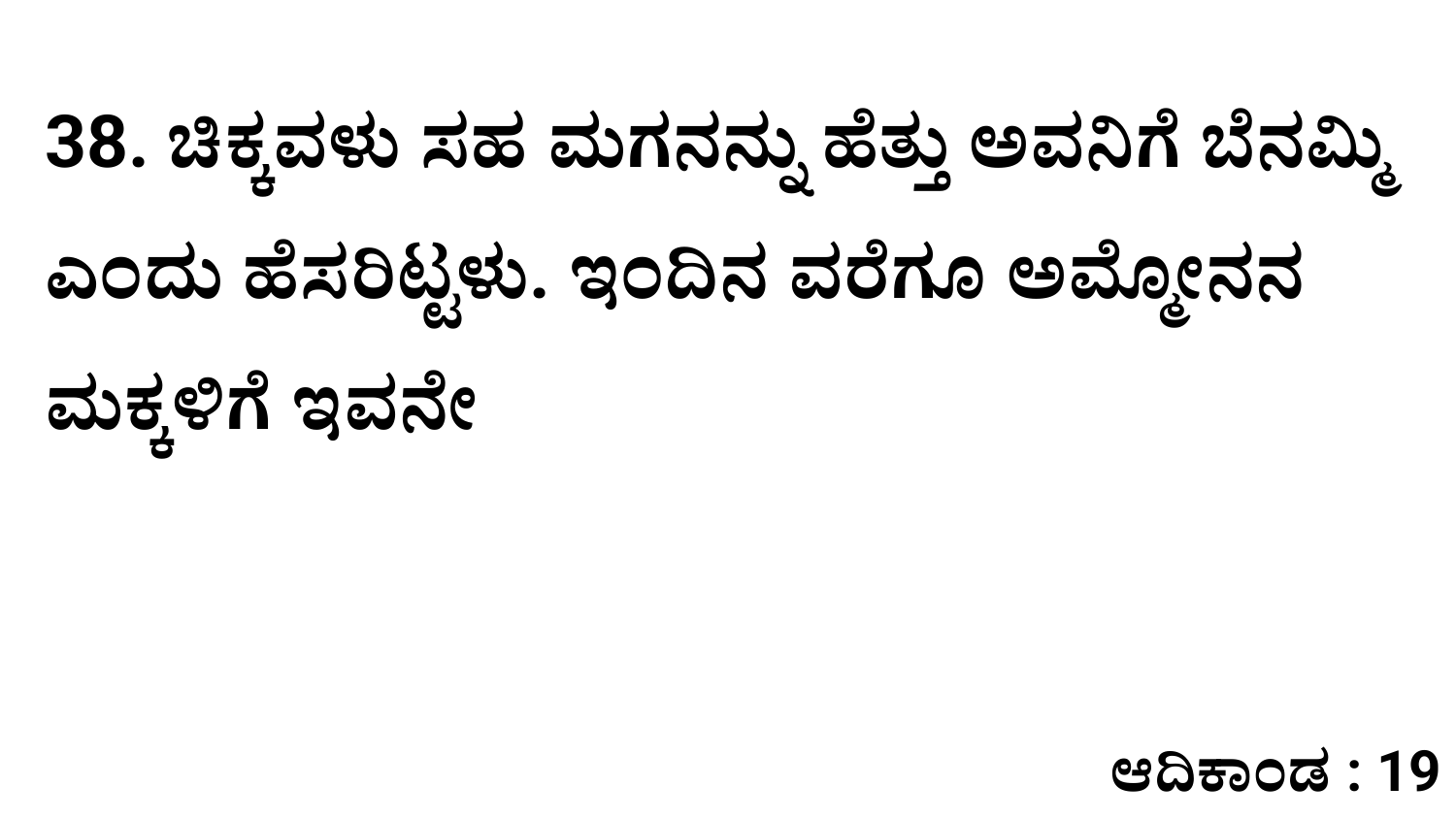

38. ಚಿಕ್ಕವಳು ಸಹ ಮಗನನ್ನು ಹೆತ್ತು ಅವನಿಗೆ ಬೆನಮ್ಮಿ ಎಂದು ಹೆಸರಿಟ್ಟಳು. ಇಂದಿನ ವರೆಗೂ ಅಮ್ಮೋನನ ಮಕ್ಕಳಿಗೆ ಇವನೇ
ಆದಿಕಾಂಡ : 19